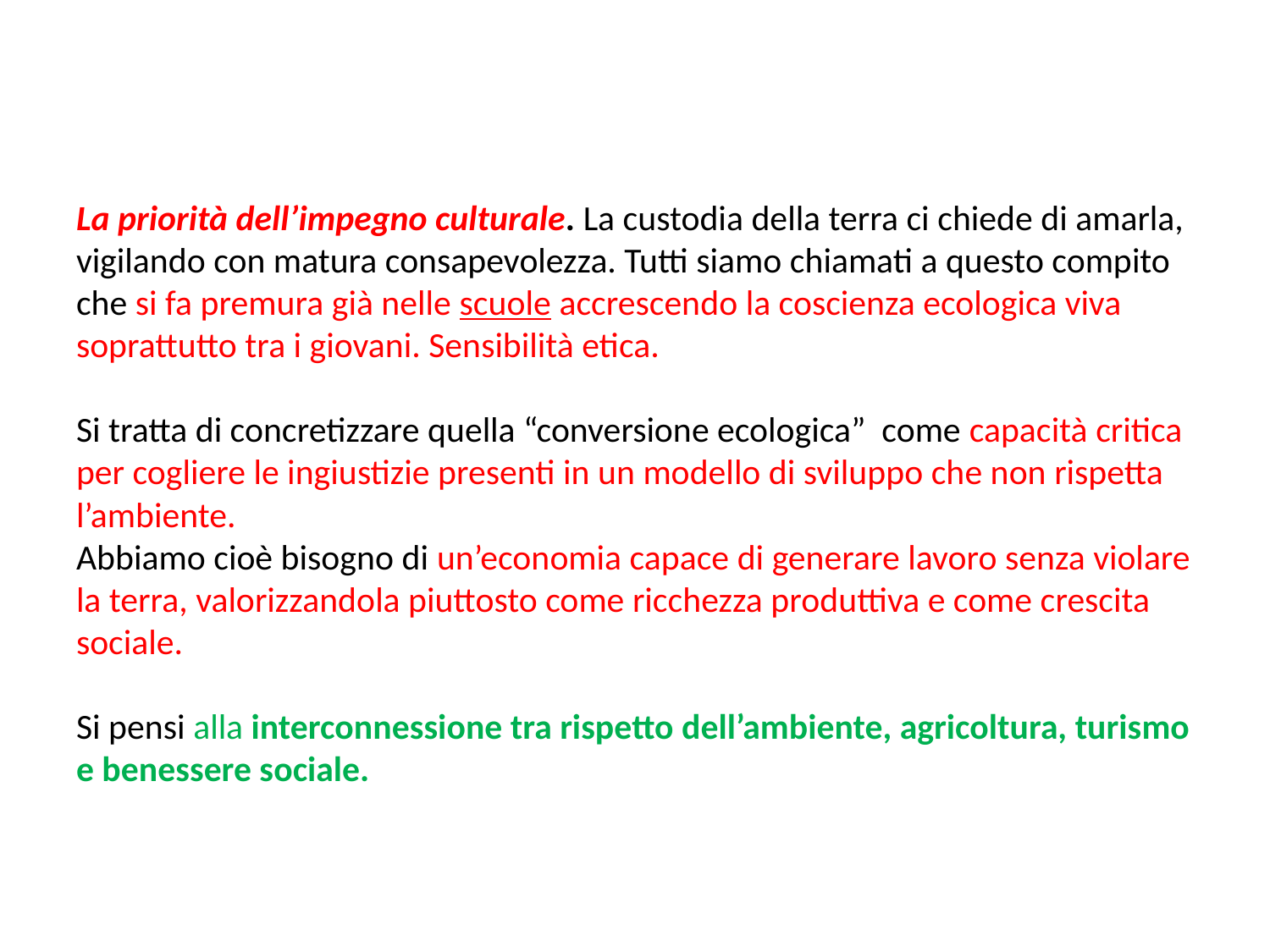

# La priorità dell’impegno culturale. La custodia della terra ci chiede di amarla, vigilando con matura consapevolezza. Tutti siamo chiamati a questo compito che si fa premura già nelle scuole accrescendo la coscienza ecologica viva soprattutto tra i giovani. Sensibilità etica. Si tratta di concretizzare quella “conversione ecologica”  come capacità critica per cogliere le ingiustizie presenti in un modello di sviluppo che non rispetta l’ambiente. Abbiamo cioè bisogno di un’economia capace di generare lavoro senza violare la terra, valorizzandola piuttosto come ricchezza produttiva e come crescita sociale. Si pensi alla interconnessione tra rispetto dell’ambiente, agricoltura, turismo e benessere sociale.